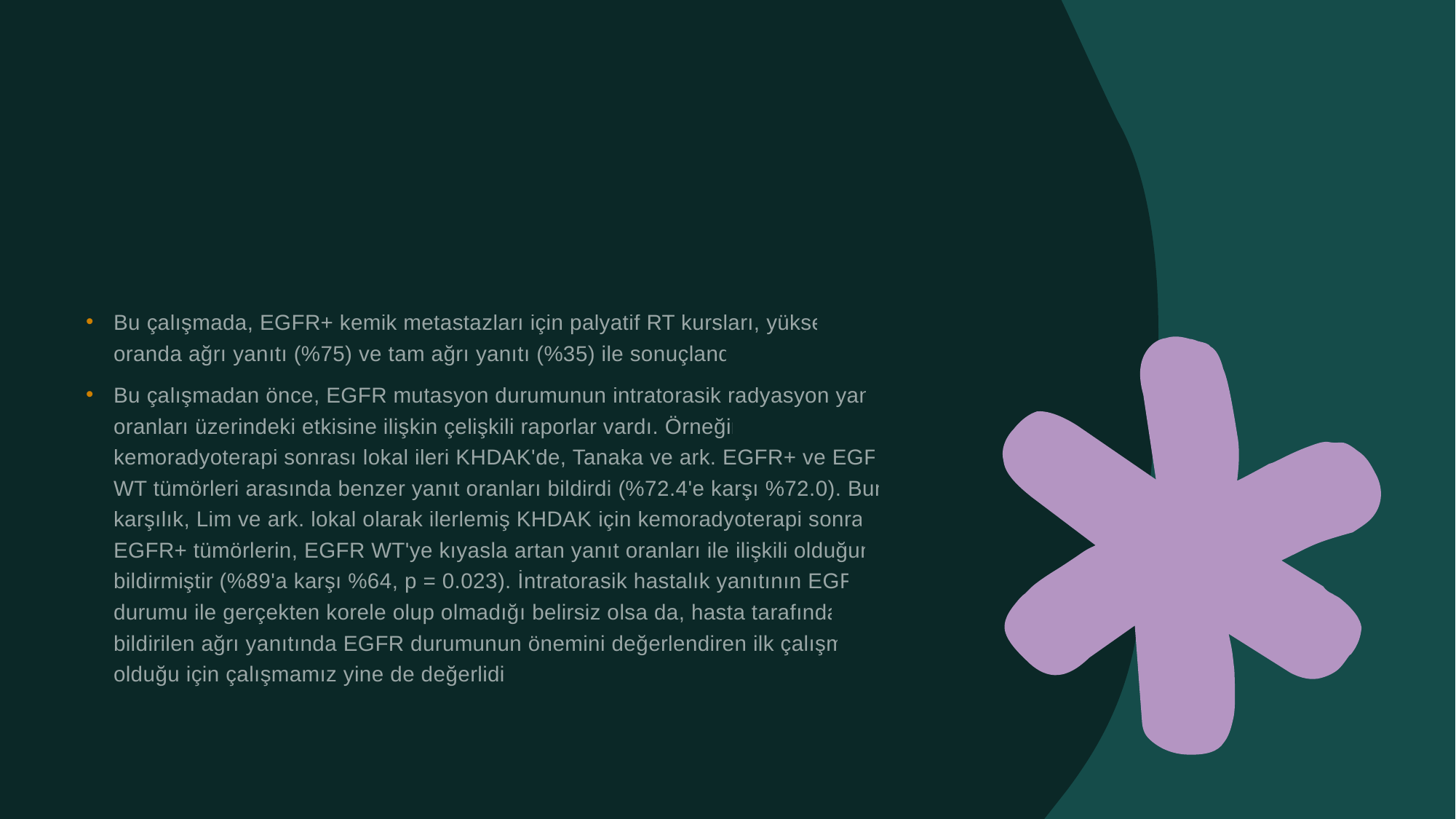

#
Bu çalışmada, EGFR+ kemik metastazları için palyatif RT kursları, yüksek oranda ağrı yanıtı (%75) ve tam ağrı yanıtı (%35) ile sonuçlandı.
Bu çalışmadan önce, EGFR mutasyon durumunun intratorasik radyasyon yanıt oranları üzerindeki etkisine ilişkin çelişkili raporlar vardı. Örneğin, kemoradyoterapi sonrası lokal ileri KHDAK'de, Tanaka ve ark. EGFR+ ve EGFR WT tümörleri arasında benzer yanıt oranları bildirdi (%72.4'e karşı %72.0). Buna karşılık, Lim ve ark. lokal olarak ilerlemiş KHDAK için kemoradyoterapi sonrası EGFR+ tümörlerin, EGFR WT'ye kıyasla artan yanıt oranları ile ilişkili olduğunu bildirmiştir (%89'a karşı %64, p = 0.023). İntratorasik hastalık yanıtının EGFR durumu ile gerçekten korele olup olmadığı belirsiz olsa da, hasta tarafından bildirilen ağrı yanıtında EGFR durumunun önemini değerlendiren ilk çalışma olduğu için çalışmamız yine de değerlidir.